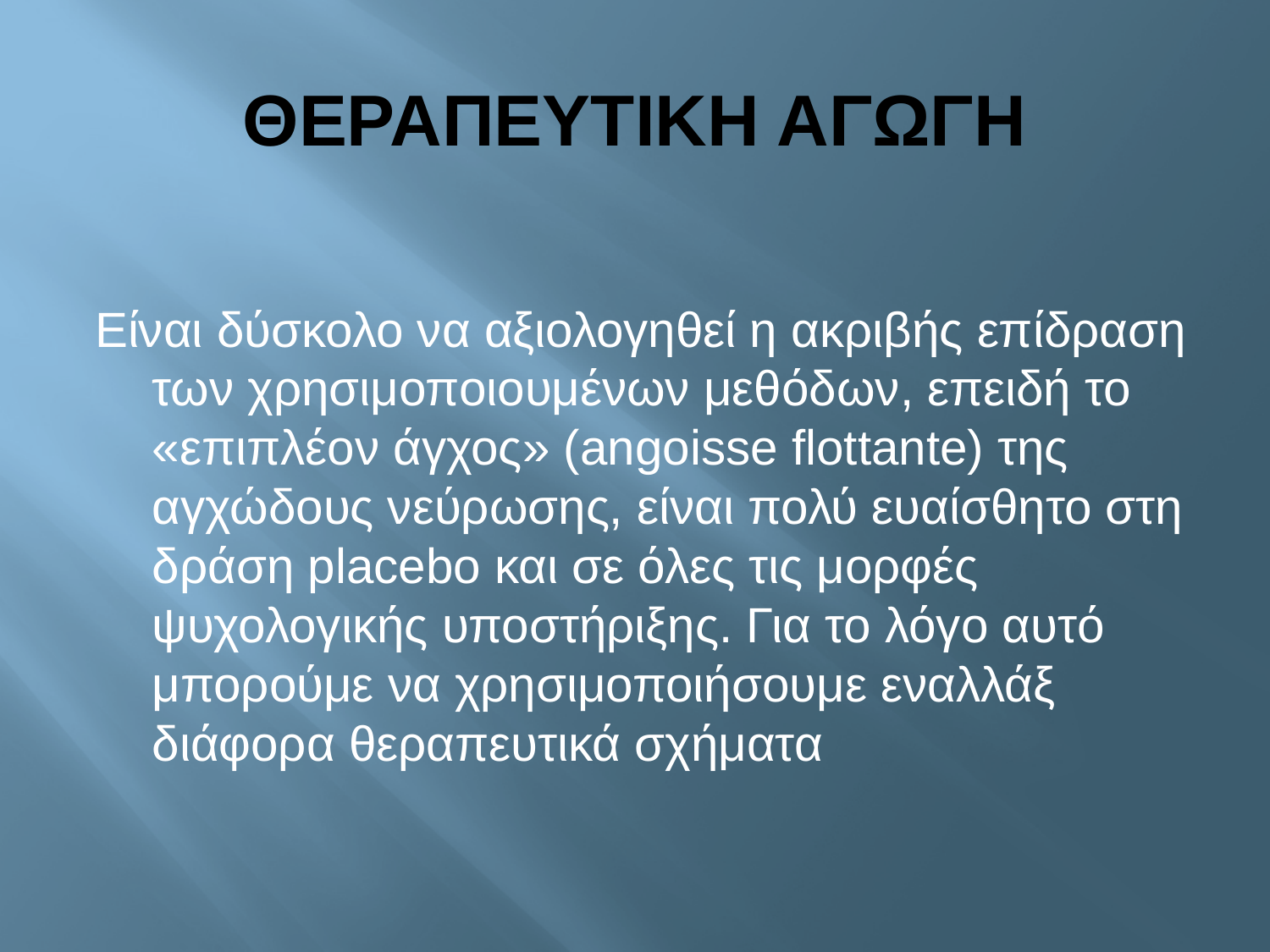

# ΘΕΡΑΠΕΥΤΙΚΗ ΑΓΩΓΗ

Είναι δύσκολο να αξιολογηθεί η ακριβής επίδραση των χρησιμοποιουμένων μεθόδων, επειδή το «επιπλέον άγχος» (angoisse flottante) της αγχώδους νεύρωσης, είναι πολύ ευαίσθητο στη δράση placebo και σε όλες τις μορφές ψυχολογικής υποστήριξης. Για το λόγο αυτό μπορούμε να χρησιμοποιήσουμε εναλλάξ διάφορα θεραπευτικά σχήματα